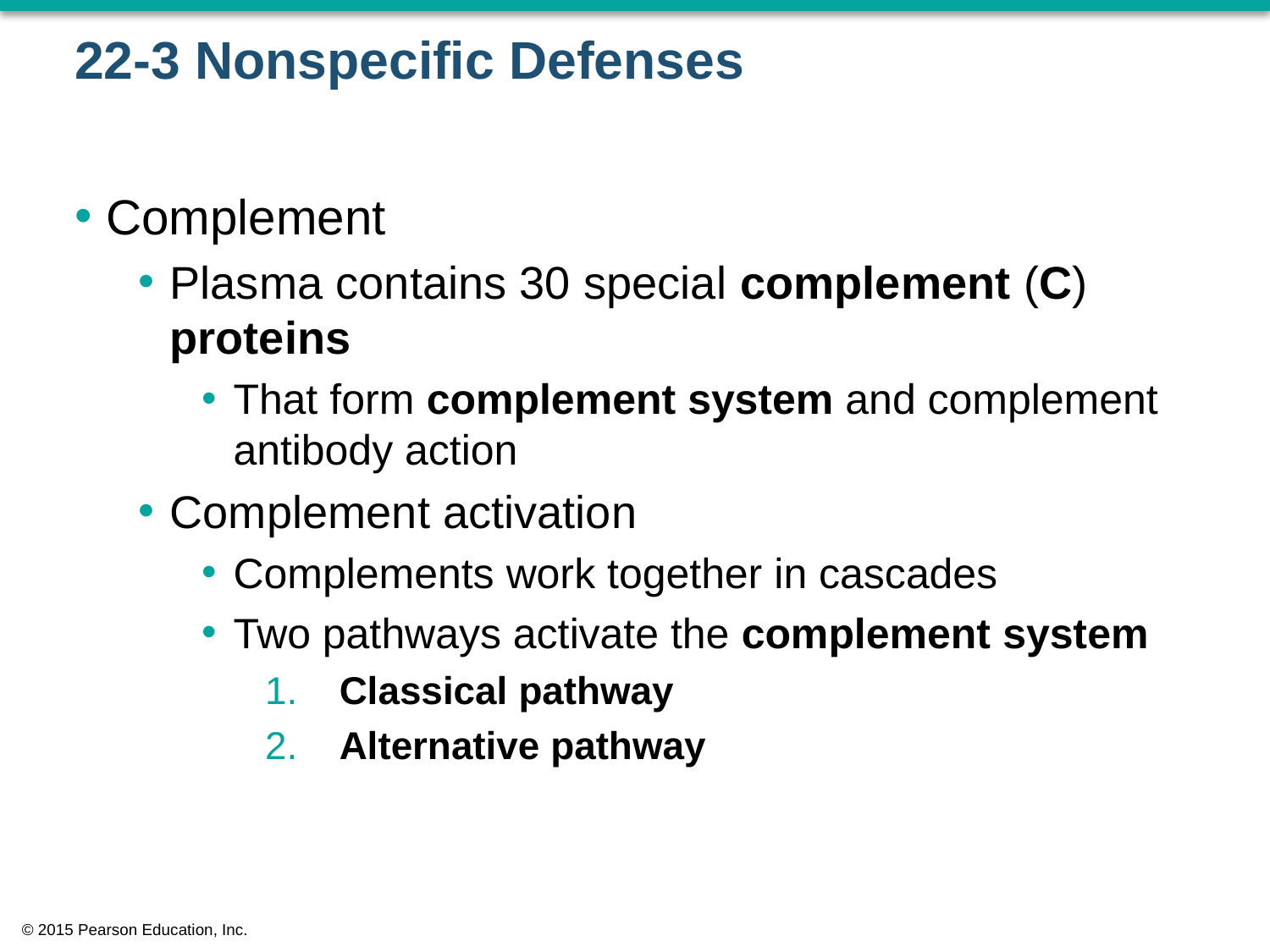

# 22-3 Nonspecific Defenses
Complement
Plasma contains 30 special complement (C) proteins
That form complement system and complement antibody action
Complement activation
Complements work together in cascades
Two pathways activate the complement system
 Classical pathway
 Alternative pathway